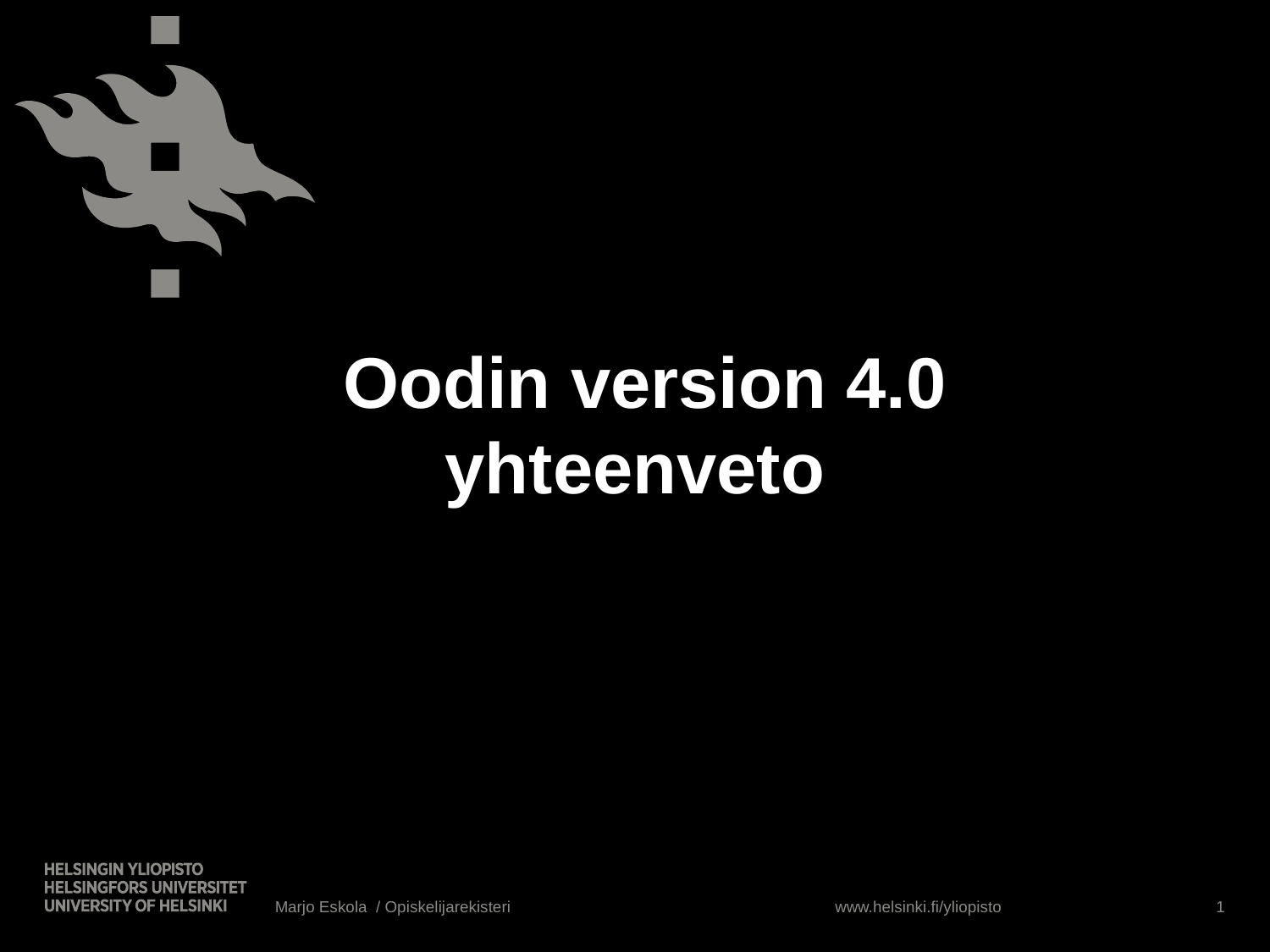

# Oodin version 4.0 yhteenveto
Marjo Eskola  / Opiskelijarekisteri
1